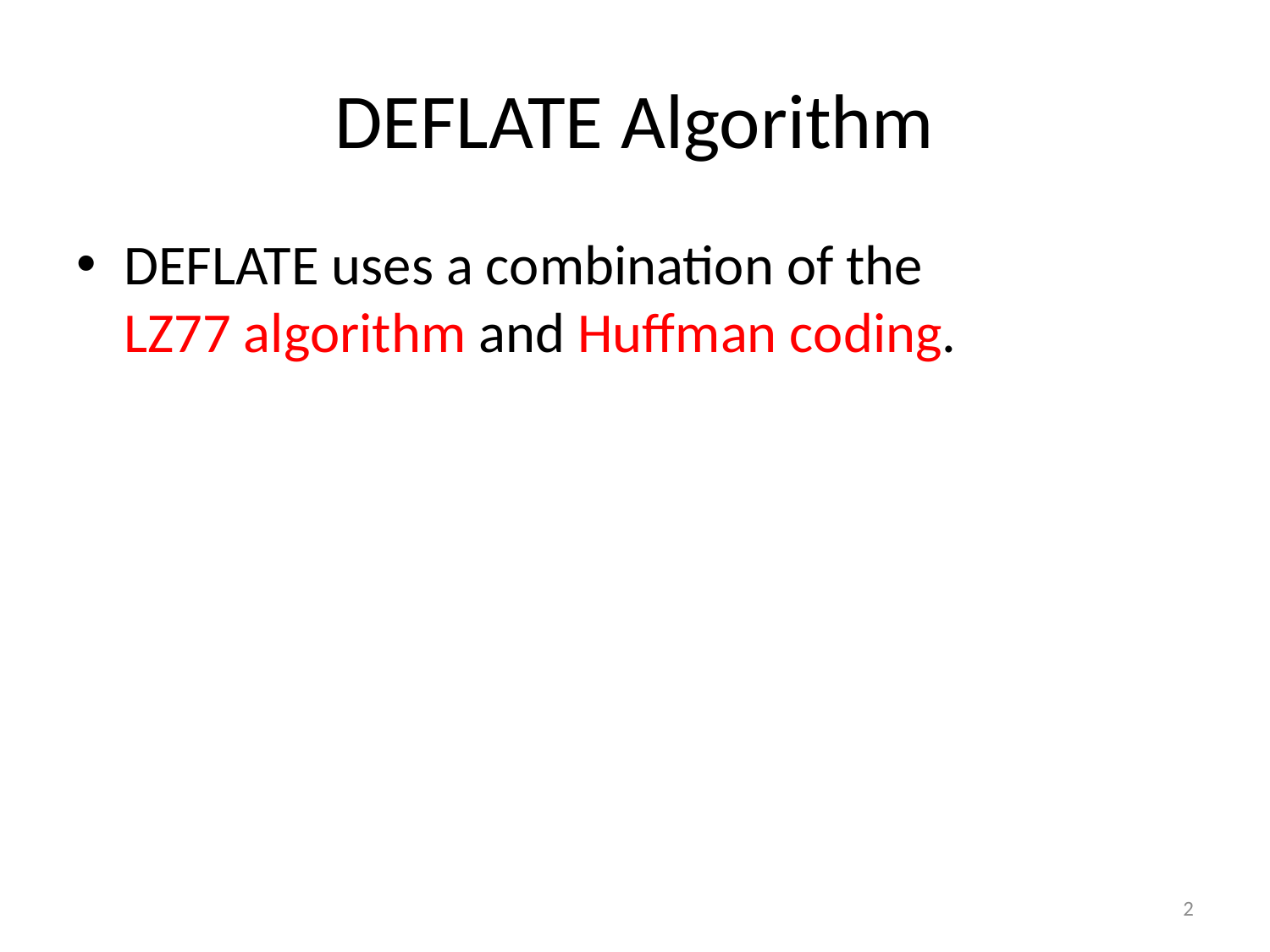

# DEFLATE Algorithm
DEFLATE uses a combination of the             LZ77 algorithm and Huffman coding.
2